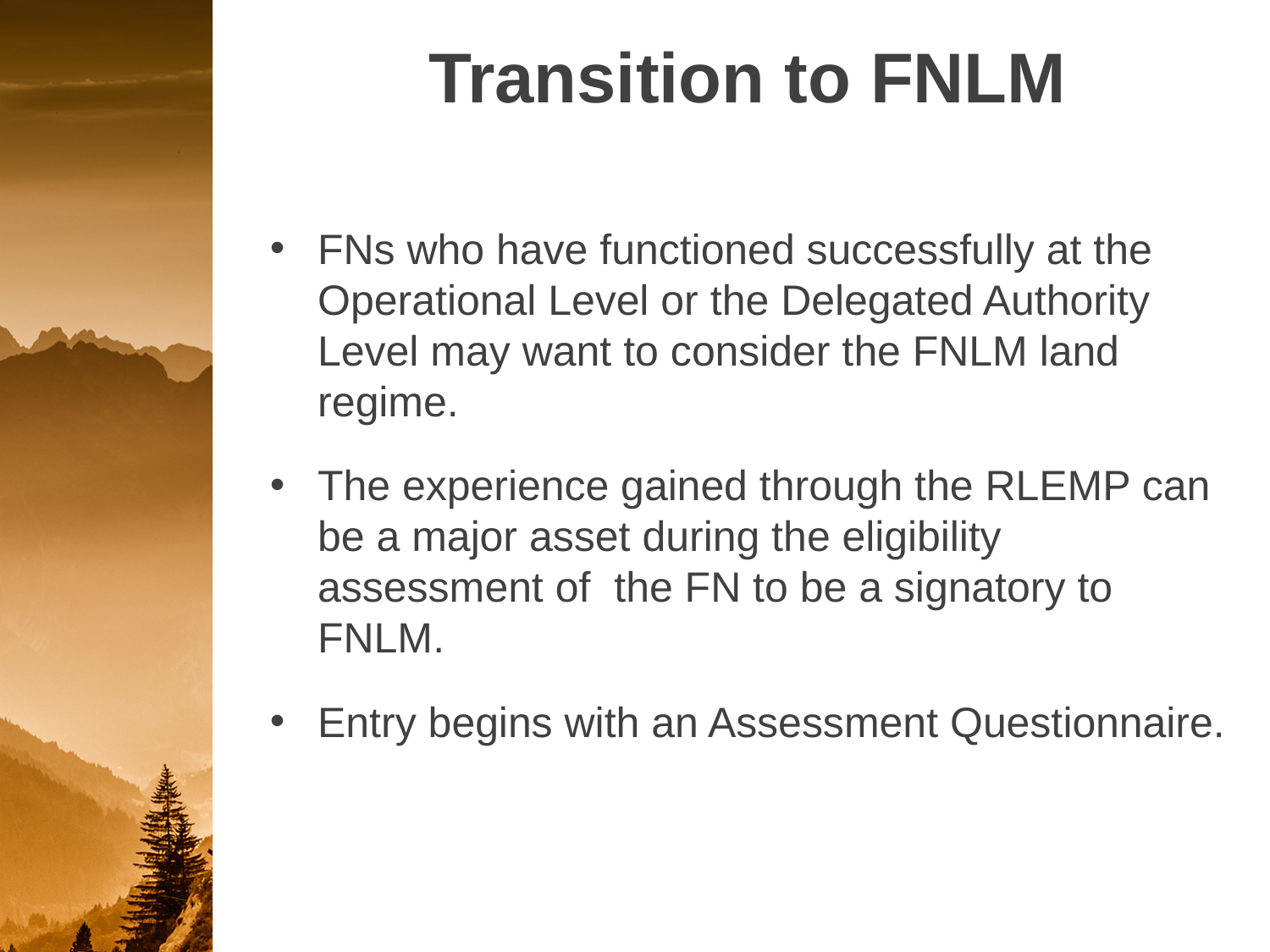

# Transition to FNLM
FNs who have functioned successfully at the       Operational Level or the Delegated Authority    Level may want to consider the FNLM land       regime.

The experience gained through the RLEMP can be a major asset during the eligibility             assessment of  the FN to be a signatory to      FNLM.

Entry begins with an Assessment Questionnaire.